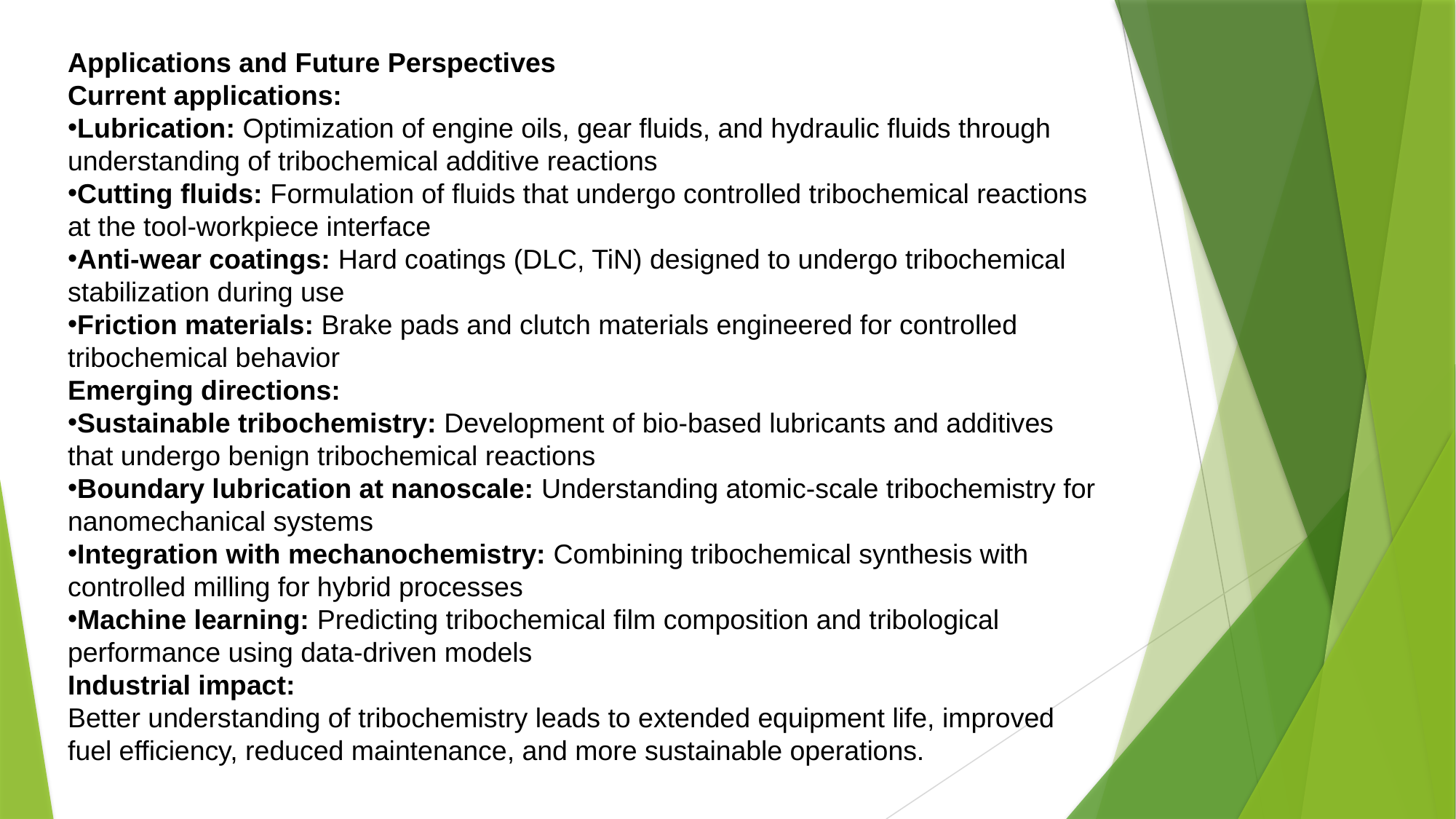

Applications and Future Perspectives
Current applications:
Lubrication: Optimization of engine oils, gear fluids, and hydraulic fluids through understanding of tribochemical additive reactions
Cutting fluids: Formulation of fluids that undergo controlled tribochemical reactions at the tool-workpiece interface
Anti-wear coatings: Hard coatings (DLC, TiN) designed to undergo tribochemical stabilization during use
Friction materials: Brake pads and clutch materials engineered for controlled tribochemical behavior
Emerging directions:
Sustainable tribochemistry: Development of bio-based lubricants and additives that undergo benign tribochemical reactions
Boundary lubrication at nanoscale: Understanding atomic-scale tribochemistry for nanomechanical systems
Integration with mechanochemistry: Combining tribochemical synthesis with controlled milling for hybrid processes
Machine learning: Predicting tribochemical film composition and tribological performance using data-driven models
Industrial impact:
Better understanding of tribochemistry leads to extended equipment life, improved fuel efficiency, reduced maintenance, and more sustainable operations.